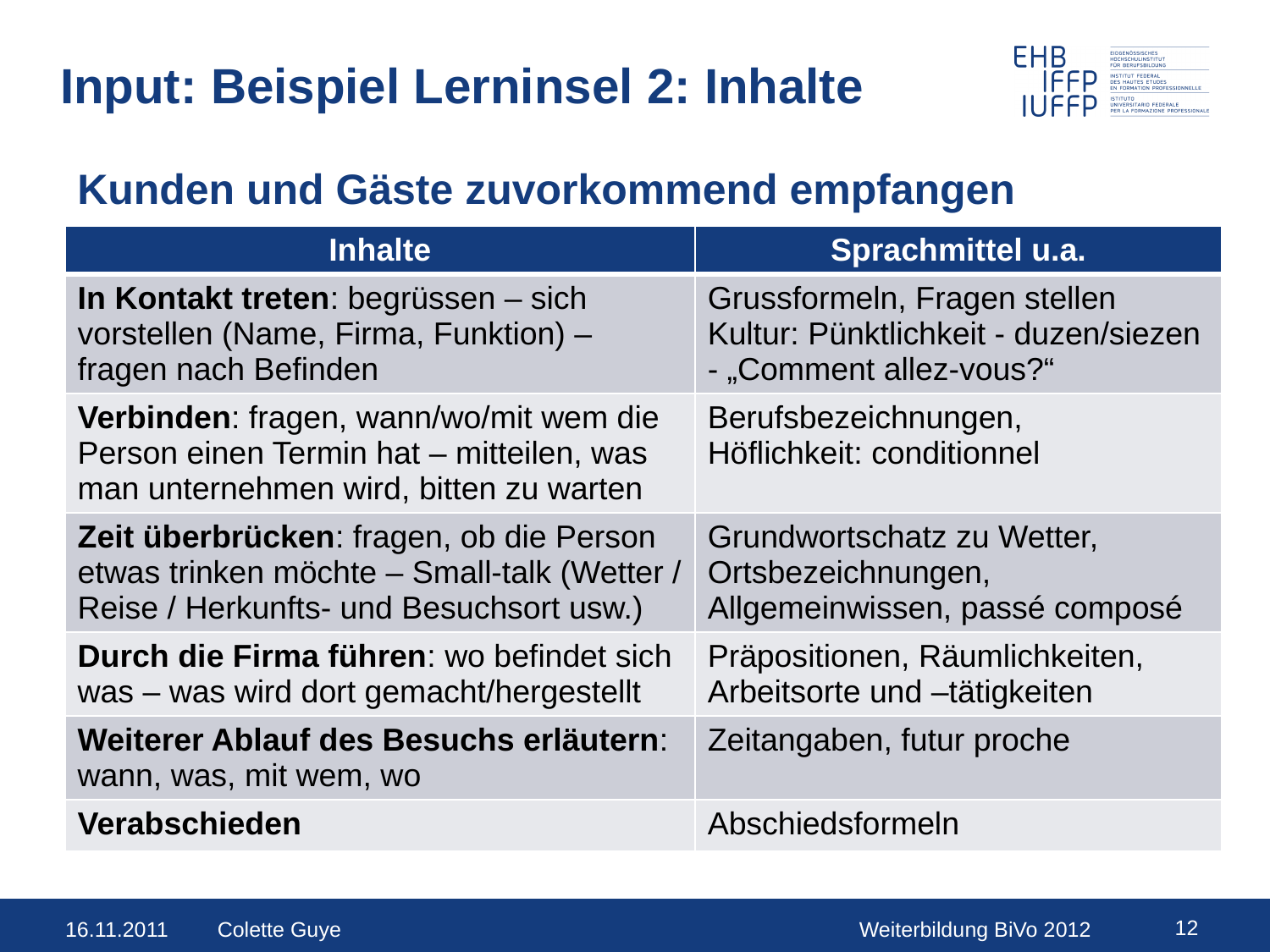

# Input: Beispiel Lerninsel 2: Inhalte
Kunden und Gäste zuvorkommend empfangen
| Inhalte | Sprachmittel u.a. |
| --- | --- |
| In Kontakt treten: begrüssen – sich vorstellen (Name, Firma, Funktion) – fragen nach Befinden | Grussformeln, Fragen stellen Kultur: Pünktlichkeit - duzen/siezen - „Comment allez-vous?“ |
| Verbinden: fragen, wann/wo/mit wem die Person einen Termin hat – mitteilen, was man unternehmen wird, bitten zu warten | Berufsbezeichnungen, Höflichkeit: conditionnel |
| Zeit überbrücken: fragen, ob die Person etwas trinken möchte – Small-talk (Wetter / Reise / Herkunfts- und Besuchsort usw.) | Grundwortschatz zu Wetter, Ortsbezeichnungen, Allgemeinwissen, passé composé |
| Durch die Firma führen: wo befindet sich was – was wird dort gemacht/hergestellt | Präpositionen, Räumlichkeiten, Arbeitsorte und –tätigkeiten |
| Weiterer Ablauf des Besuchs erläutern: wann, was, mit wem, wo | Zeitangaben, futur proche |
| Verabschieden | Abschiedsformeln |